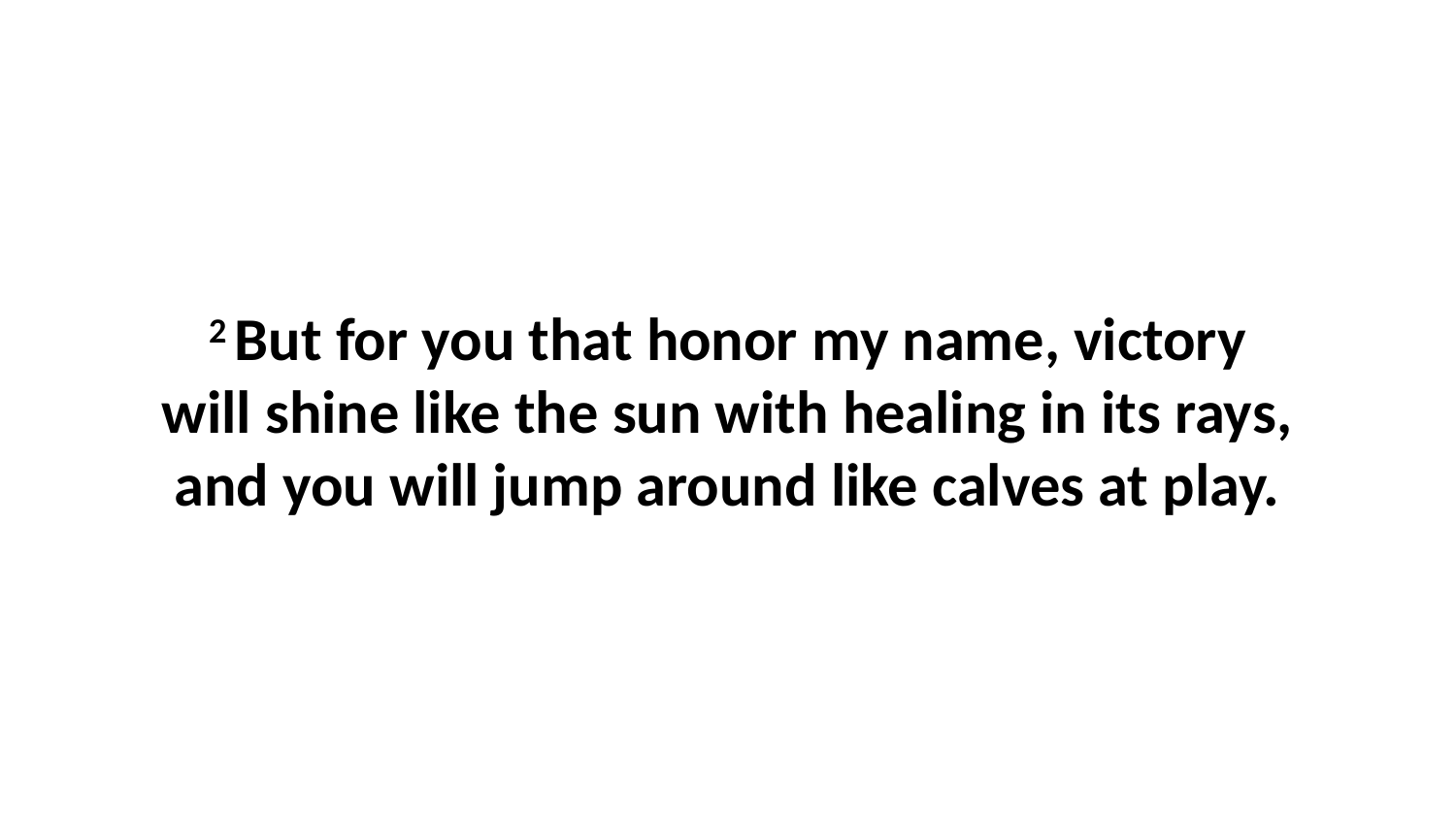

2 But for you that honor my name, victory will shine like the sun with healing in its rays, and you will jump around like calves at play.